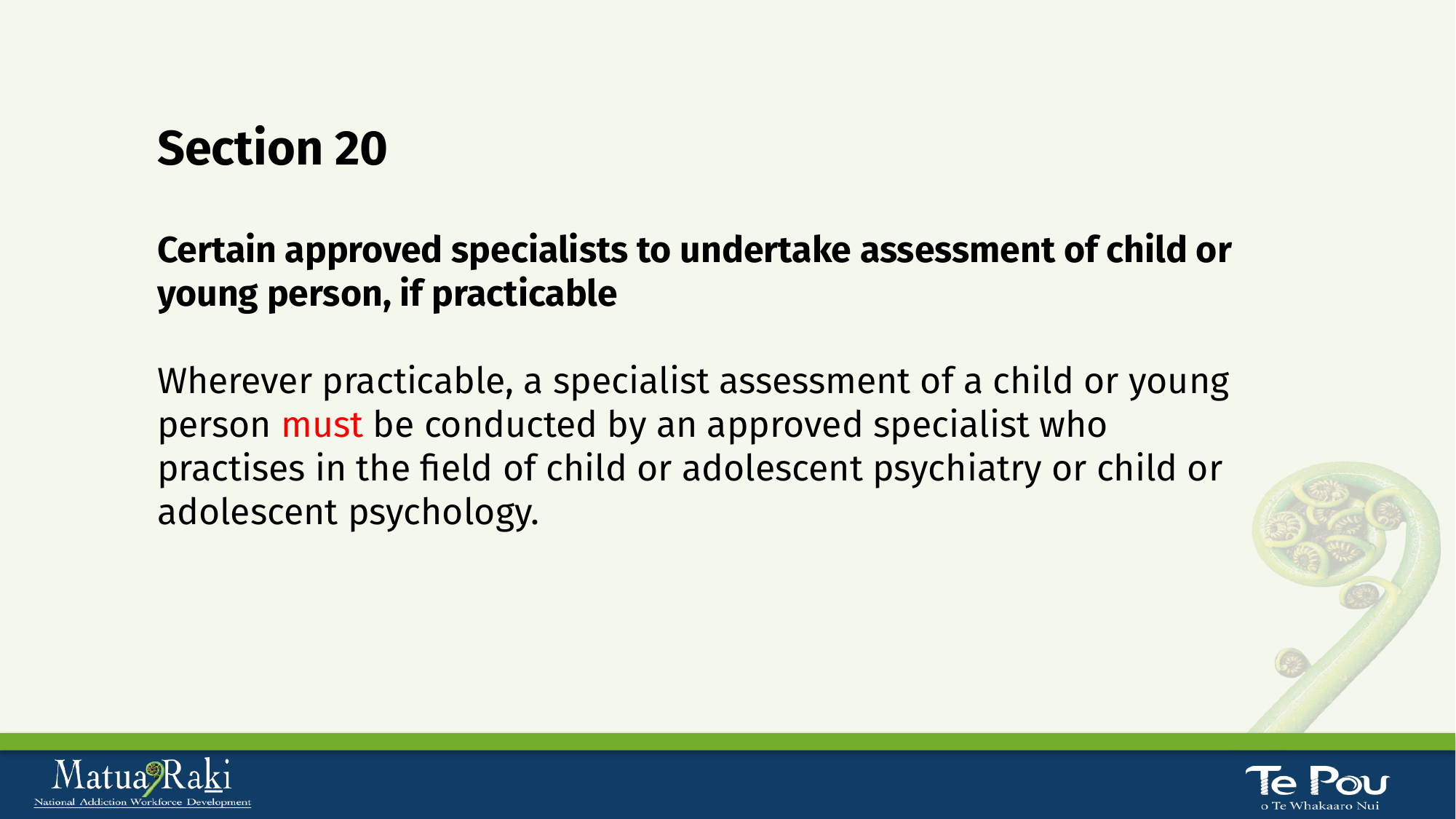

Section 20
Certain approved specialists to undertake assessment of child or young person, if practicable

Wherever practicable, a specialist assessment of a child or young person must be conducted by an approved specialist who practises in the field of child or adolescent psychiatry or child or adolescent psychology.